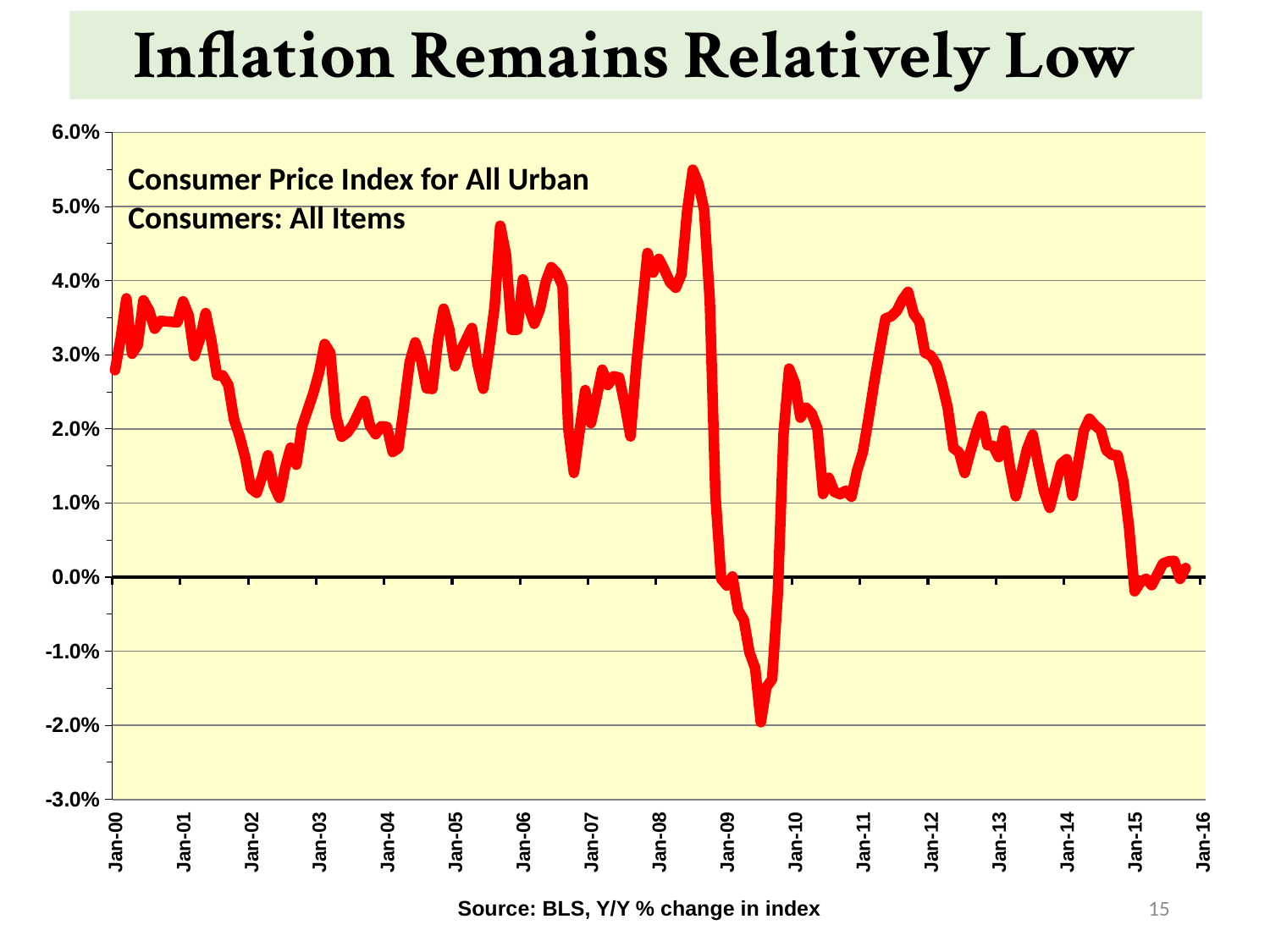

# Inflation Remains Relatively Low

### Chart

| Category | Series 1 |
|---|---|
| 36526 | 0.02792956891317555 |
| 36557 | 0.032179720704310855 |
| 36586 | 0.03762135922330101 |
| 36617 | 0.03013863773357439 |
| 36647 | 0.031325301204819134 |
| 36678 | 0.03734939759036138 |
| 36708 | 0.03599280143971195 |
| 36739 | 0.033512866546977715 |
| 36770 | 0.0345649582836709 |
| 36800 | 0.03450327186198687 |
| 36831 | 0.03444180522565321 |
| 36861 | 0.03436018957345954 |
| 36892 | 0.037212049616065945 |
| 36923 | 0.03529411764705892 |
| 36951 | 0.029824561403508643 |
| 36982 | 0.03218256290228205 |
| 37012 | 0.035630841121495394 |
| 37043 | 0.03193960511033689 |
| 37073 | 0.027214823393167498 |
| 37104 | 0.027214823393167498 |
| 37135 | 0.025921658986175045 |
| 37165 | 0.02127659574468077 |
| 37196 | 0.01894374282433997 |
| 37226 | 0.01603665521191311 |
| 37257 | 0.011958997722095743 |
| 37288 | 0.011363636363636465 |
| 37316 | 0.013628620102214661 |
| 37347 | 0.01643990929705219 |
| 37377 | 0.012408347433727984 |
| 37408 | 0.010692177827799743 |
| 37438 | 0.01465614430665152 |
| 37469 | 0.01747463359639223 |
| 37500 | 0.01516002245929271 |
| 37530 | 0.020270270270270174 |
| 37561 | 0.022535211267605604 |
| 37591 | 0.024802705749718212 |
| 37622 | 0.02757456387169399 |
| 37653 | 0.03146067415730336 |
| 37681 | 0.03025210084033625 |
| 37712 | 0.02175125488008911 |
| 37742 | 0.018941504178273005 |
| 37773 | 0.01948775055679297 |
| 37803 | 0.020555555555555438 |
| 37834 | 0.02216066481994461 |
| 37865 | 0.02378318584070782 |
| 37895 | 0.02041942604856528 |
| 37926 | 0.019283746556473913 |
| 37956 | 0.020352035203520247 |
| 37987 | 0.020262869660460092 |
| 38018 | 0.01688453159041381 |
| 38047 | 0.017400761283306032 |
| 38078 | 0.022925764192139875 |
| 38108 | 0.028977583378895444 |
| 38139 | 0.03167667941015839 |
| 38169 | 0.02939575394665228 |
| 38200 | 0.025474254742547275 |
| 38231 | 0.025391680172879516 |
| 38261 | 0.03190914007571655 |
| 38292 | 0.03621621621621607 |
| 38322 | 0.033423180592991875 |
| 38353 | 0.028448738593666034 |
| 38384 | 0.030530262453133394 |
| 38412 | 0.032068412613575736 |
| 38443 | 0.03361792956243326 |
| 38473 | 0.02869287991498415 |
| 38504 | 0.02541026998411855 |
| 38534 | 0.03067160232681121 |
| 38565 | 0.03646934460887952 |
| 38596 | 0.04741833508956805 |
| 38626 | 0.04350104821802936 |
| 38657 | 0.03338549817423053 |
| 38687 | 0.03338549817423053 |
| 38718 | 0.04018789144050117 |
| 38749 | 0.0363825363825363 |
| 38777 | 0.03417918177110302 |
| 38808 | 0.03613835828600931 |
| 38838 | 0.03977272727272729 |
| 38869 | 0.041817243159525175 |
| 38899 | 0.041046690610569536 |
| 38930 | 0.03926568077511483 |
| 38961 | 0.02012072434607637 |
| 38991 | 0.014063284781516971 |
| 39022 | 0.01968702675416467 |
| 39052 | 0.025239777889954462 |
| 39083 | 0.020757651781234232 |
| 39114 | 0.02420260782347028 |
| 39142 | 0.027981972959439272 |
| 39173 | 0.025929247633283525 |
| 39203 | 0.02709885742672613 |
| 39234 | 0.02692765113974227 |
| 39264 | 0.023178905864958077 |
| 39295 | 0.01897448478900876 |
| 39326 | 0.028338264299802685 |
| 39356 | 0.03610698365527476 |
| 39387 | 0.04373267326732666 |
| 39417 | 0.04108813392417532 |
| 39448 | 0.04294695655165981 |
| 39479 | 0.04142959270611968 |
| 39508 | 0.03974903550134434 |
| 39539 | 0.039037609759888126 |
| 39569 | 0.04088413823123993 |
| 39600 | 0.04935966105947864 |
| 39630 | 0.054975120783418374 |
| 39661 | 0.053080171620912386 |
| 39692 | 0.04953319875136075 |
| 39722 | 0.03731057889956513 |
| 39753 | 0.010999174706166848 |
| 39783 | -0.0002222800255385904 |
| 39814 | -0.0011358601902212717 |
| 39845 | 8.463140671510772e-05 |
| 39873 | -0.004464787676623838 |
| 39904 | -0.005763244243767063 |
| 39934 | -0.01015761495855172 |
| 39965 | -0.012291746182109153 |
| 39995 | -0.01958761003762277 |
| 40026 | -0.014838355663267633 |
| 40057 | -0.01377942862886472 |
| 40087 | -0.002239682942003385 |
| 40118 | 0.019145871744709275 |
| 40148 | 0.028141231232083674 |
| 40179 | 0.026211113889767157 |
| 40210 | 0.02151336357866529 |
| 40238 | 0.022861714393279886 |
| 40269 | 0.022067707525304403 |
| 40299 | 0.020035489292185682 |
| 40330 | 0.011215605940686268 |
| 40360 | 0.013407784804821077 |
| 40391 | 0.011501775395112546 |
| 40422 | 0.011183122472331775 |
| 40452 | 0.011666951489314625 |
| 40483 | 0.01084544776600338 |
| 40513 | 0.01437793022217937 |
| 40544 | 0.01682851467667179 |
| 40575 | 0.02127659574468077 |
| 40603 | 0.026183213482215528 |
| 40634 | 0.030620552614269325 |
| 40664 | 0.03487965391872616 |
| 40695 | 0.03518432405305738 |
| 40725 | 0.035909101353369666 |
| 40756 | 0.03743982966460635 |
| 40787 | 0.03848814568777903 |
| 40817 | 0.035501175611203806 |
| 40848 | 0.03445967484858148 |
| 40878 | 0.03026688196233529 |
| 40909 | 0.02989400763289729 |
| 40940 | 0.028755678131083817 |
| 40969 | 0.02610247305464397 |
| 41000 | 0.0228153173257164 |
| 41030 | 0.017414583602008316 |
| 41061 | 0.016834118332510473 |
| 41091 | 0.014040520098128395 |
| 41122 | 0.016936332834989187 |
| 41153 | 0.01953448975630434 |
| 41183 | 0.021736159180992143 |
| 41214 | 0.01780706735869897 |
| 41244 | 0.01769794624579002 |
| 41275 | 0.01617938259300411 |
| 41306 | 0.01979105066035869 |
| 41334 | 0.014764097769000228 |
| 41365 | 0.010908837030701779 |
| 41395 | 0.01400878554101026 |
| 41426 | 0.017307742776412116 |
| 41456 | 0.01923144227067497 |
| 41487 | 0.015231981070936262 |
| 41518 | 0.01154891304347827 |
| 41548 | 0.009329380644771401 |
| 41579 | 0.012266329876039261 |
| 41609 | 0.015279129626024845 |
| 41640 | 0.015917457354694964 |
| 41671 | 0.010966353526371986 |
| 41699 | 0.015264053047428394 |
| 41730 | 0.019717531682723832 |
| 41760 | 0.021380231906547698 |
| 41791 | 0.020487309906570994 |
| 41821 | 0.01981285947291611 |
| 41852 | 0.017119869073273453 |
| 41883 | 0.016481800721212414 |
| 41913 | 0.016459814538505313 |
| 41944 | 0.012942342696485198 |
| 41974 | 0.00676191003719695 |
| 42005 | -0.0019181041815521382 |
| 42036 | -0.0007223100324613707 |
| 42064 | -0.00021205309809568806 |
| 42095 | -0.0010921097189299234 |
| 42125 | 0.0003418442709433034 |
| 42156 | 0.0018453915769249818 |
| 42186 | 0.0021170390073905754 |
| 42217 | 0.0021987372003589023 |
| 42248 | -0.0002524976223140518 |
| 42278 | 0.00121554722758499 |
| 42309 | None |
| 42339 | None |
| 42370 | None |
Consumer Price Index for All Urban Consumers: All Items
15
Source: BLS, Y/Y % change in index